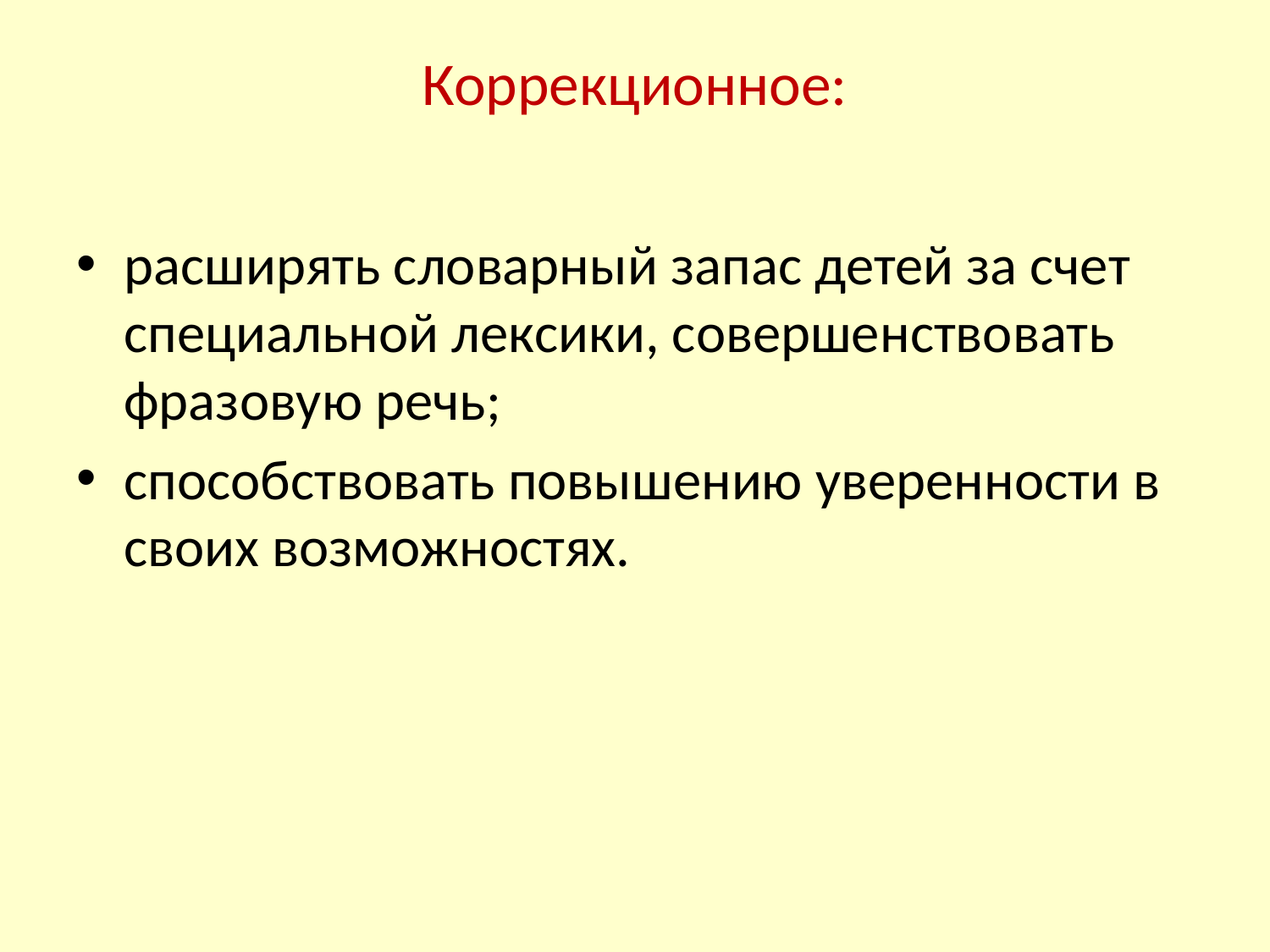

# Коррекционное:
расширять словарный запас детей за счет специальной лексики, совершенствовать фразовую речь;
способствовать повышению уверенности в своих возможностях.